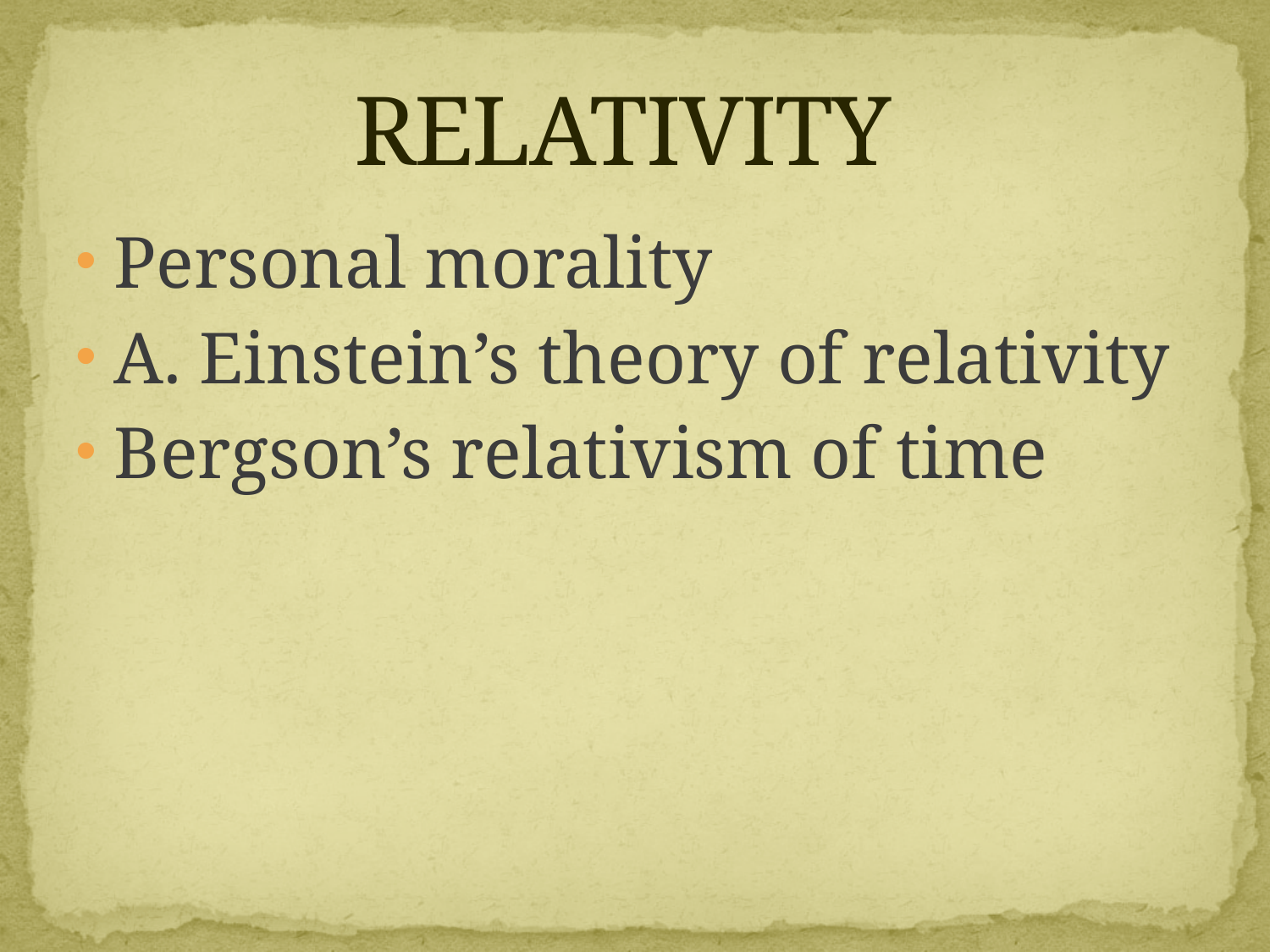

# RELATIVITY
Personal morality
A. Einstein’s theory of relativity
Bergson’s relativism of time